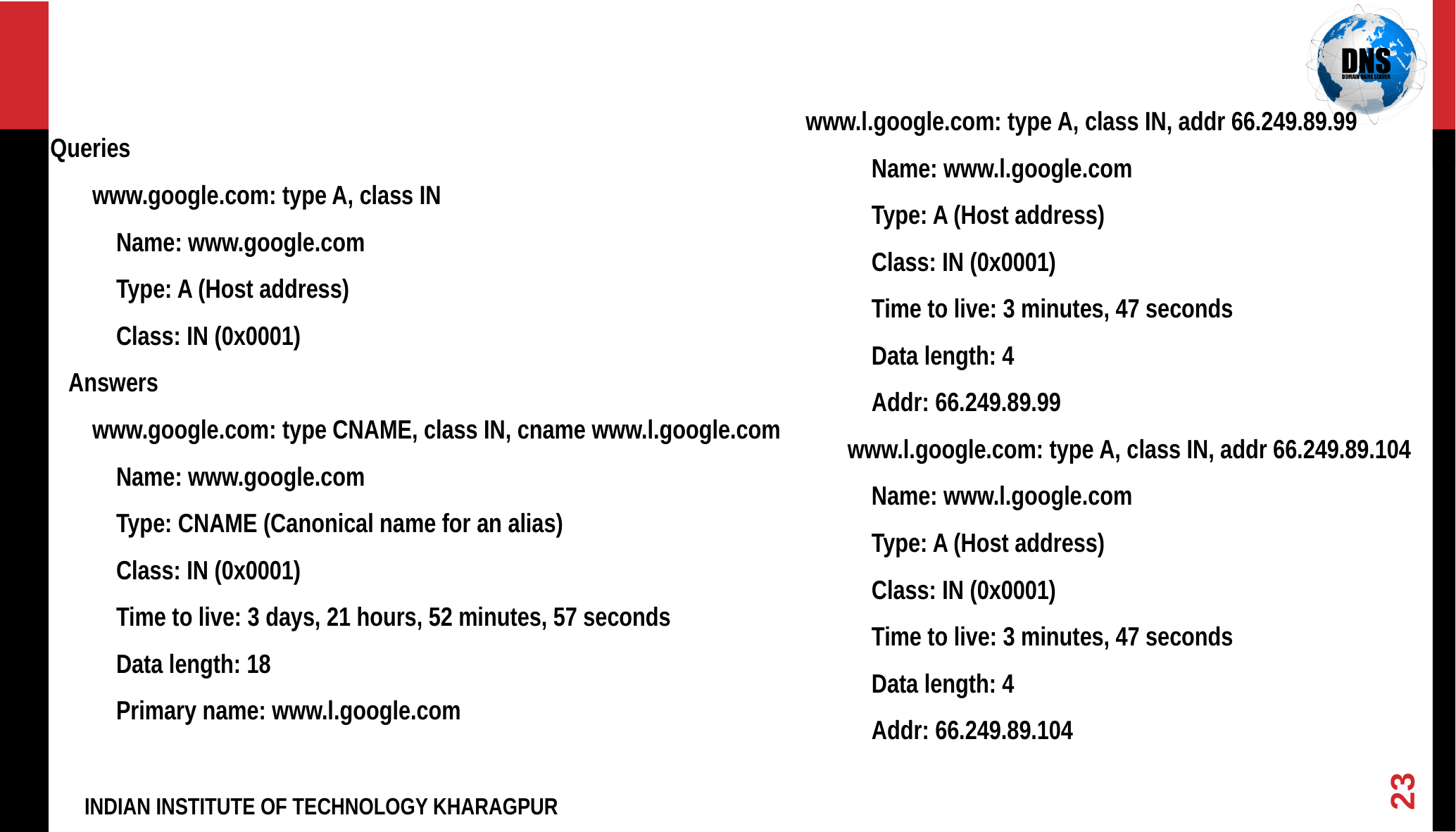

#
 www.l.google.com: type A, class IN, addr 66.249.89.99
            Name: www.l.google.com
            Type: A (Host address)
            Class: IN (0x0001)
            Time to live: 3 minutes, 47 seconds
            Data length: 4
            Addr: 66.249.89.99
        www.l.google.com: type A, class IN, addr 66.249.89.104
            Name: www.l.google.com
            Type: A (Host address)
            Class: IN (0x0001)
            Time to live: 3 minutes, 47 seconds
            Data length: 4
            Addr: 66.249.89.104
 Queries
        www.google.com: type A, class IN
            Name: www.google.com
            Type: A (Host address)
            Class: IN (0x0001)
    Answers
        www.google.com: type CNAME, class IN, cname www.l.google.com
            Name: www.google.com
            Type: CNAME (Canonical name for an alias)
            Class: IN (0x0001)
            Time to live: 3 days, 21 hours, 52 minutes, 57 seconds
            Data length: 18
            Primary name: www.l.google.com
23
INDIAN INSTITUTE OF TECHNOLOGY KHARAGPUR